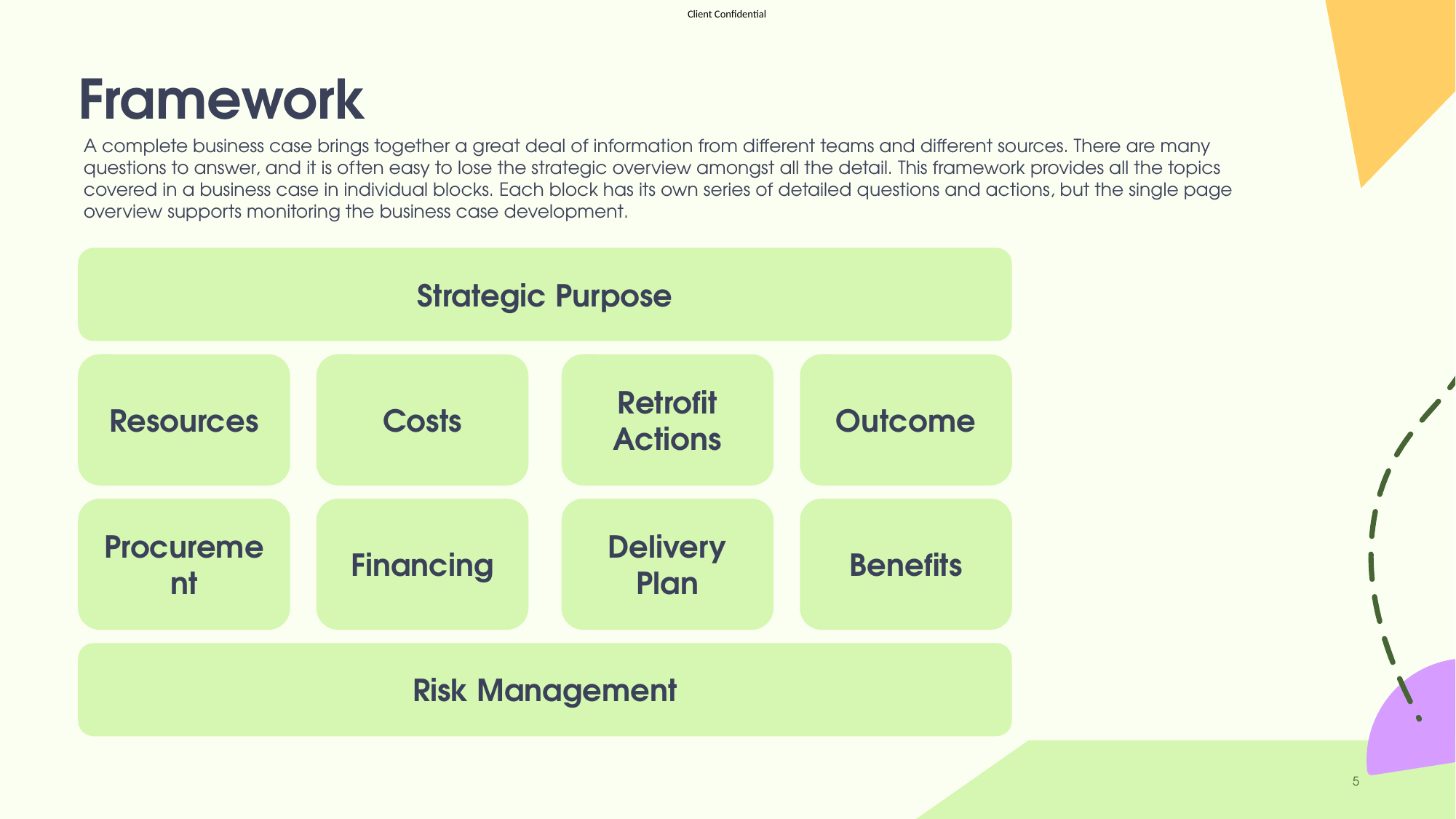

# Framework
A complete business case brings together a great deal of information from different teams and different sources. There are many questions to answer, and it is often easy to lose the strategic overview amongst all the detail. This framework provides all the topics covered in a business case in individual blocks. Each block has its own series of detailed questions and actions, but the single page overview supports monitoring the business case development.
Strategic Purpose
Resources
Costs
Retrofit Actions
Outcome
Procurement
Financing
Delivery Plan
Benefits
Risk Management
5